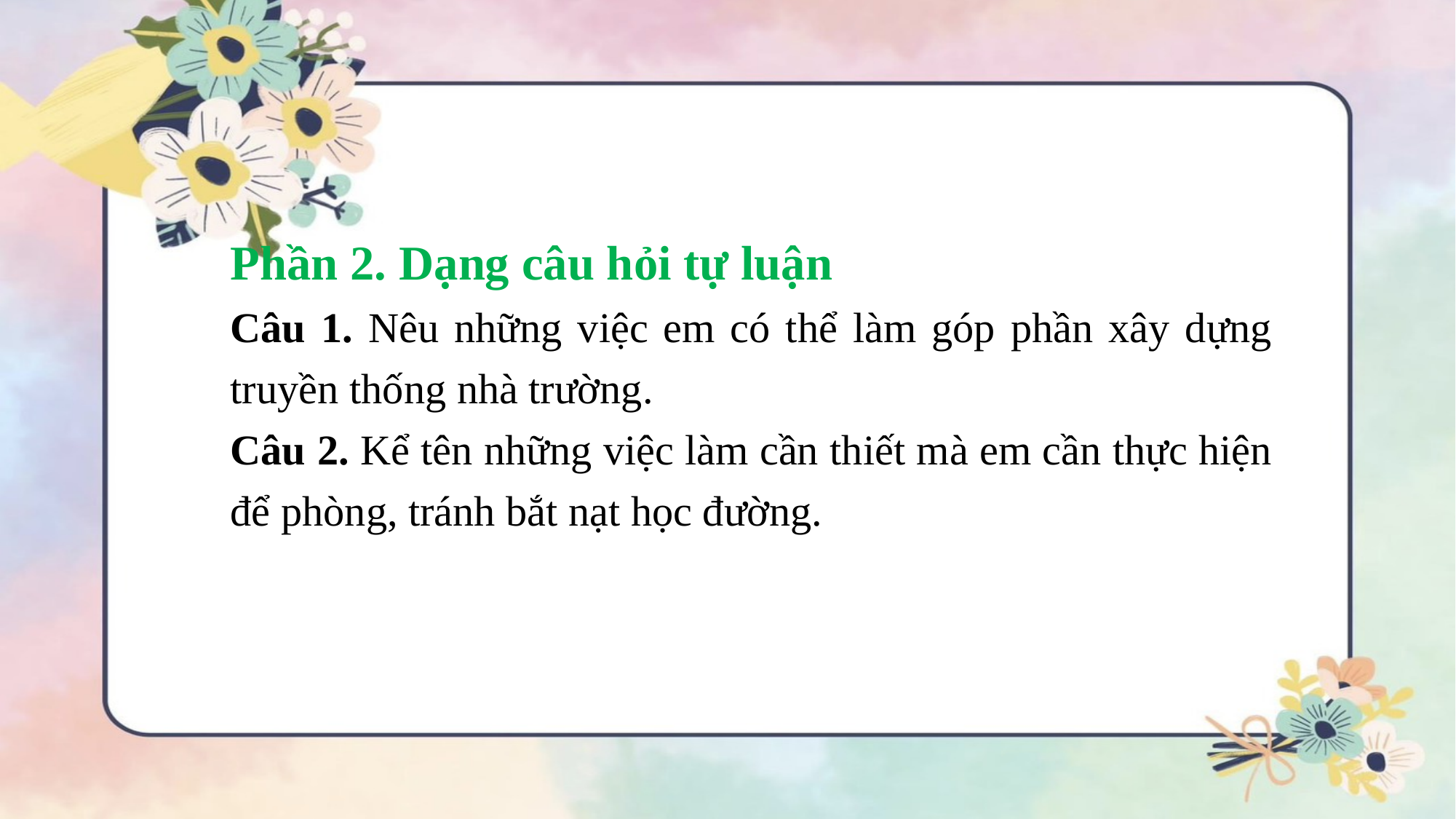

Phần 2. Dạng câu hỏi tự luận
Câu 1. Nêu những việc em có thể làm góp phần xây dựng truyền thống nhà trường.
Câu 2. Kể tên những việc làm cần thiết mà em cần thực hiện để phòng, tránh bắt nạt học đường.